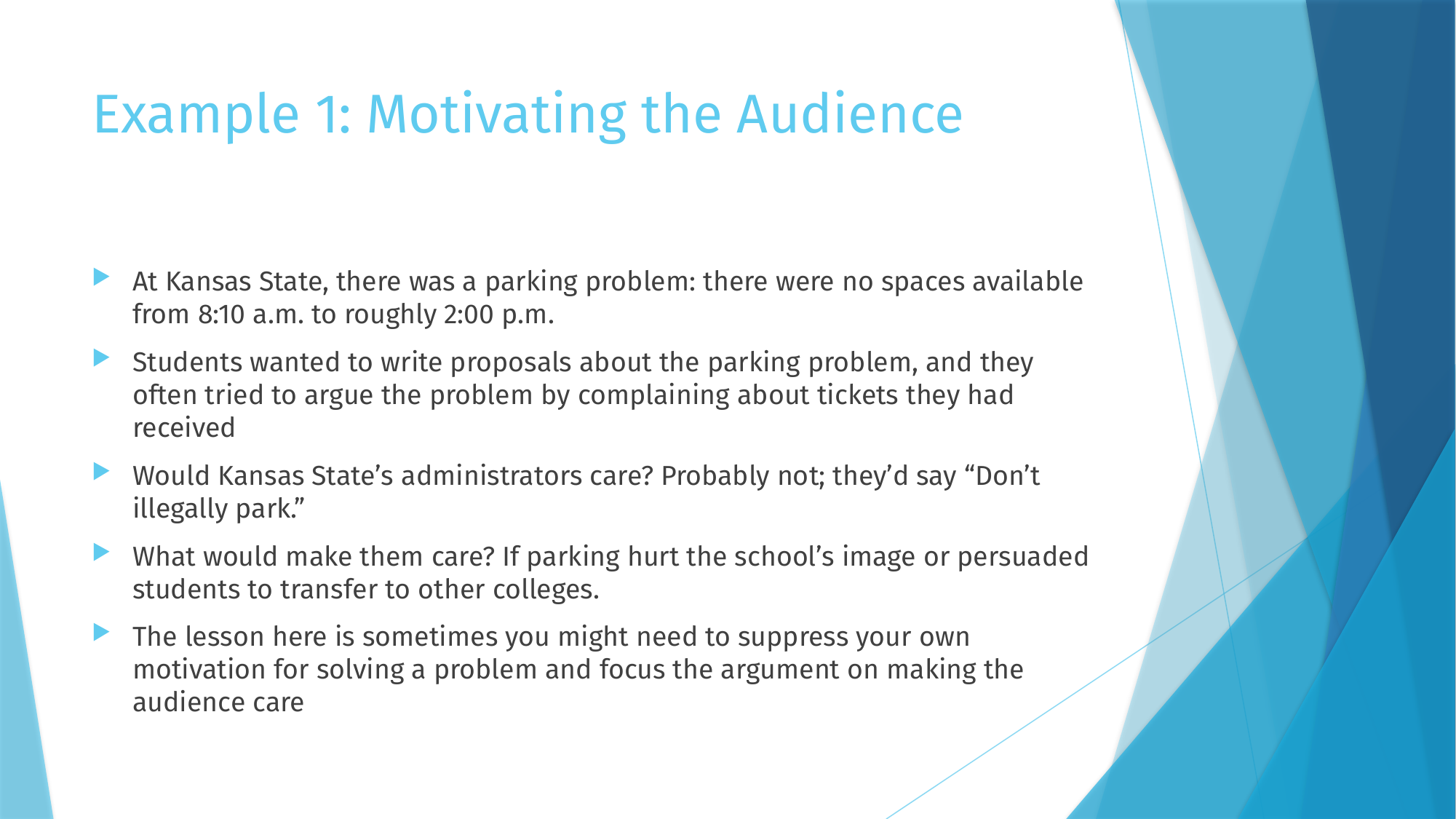

# Example 1: Motivating the Audience
At Kansas State, there was a parking problem: there were no spaces available from 8:10 a.m. to roughly 2:00 p.m.
Students wanted to write proposals about the parking problem, and they often tried to argue the problem by complaining about tickets they had received
Would Kansas State’s administrators care? Probably not; they’d say “Don’t illegally park.”
What would make them care? If parking hurt the school’s image or persuaded students to transfer to other colleges.
The lesson here is sometimes you might need to suppress your own motivation for solving a problem and focus the argument on making the audience care